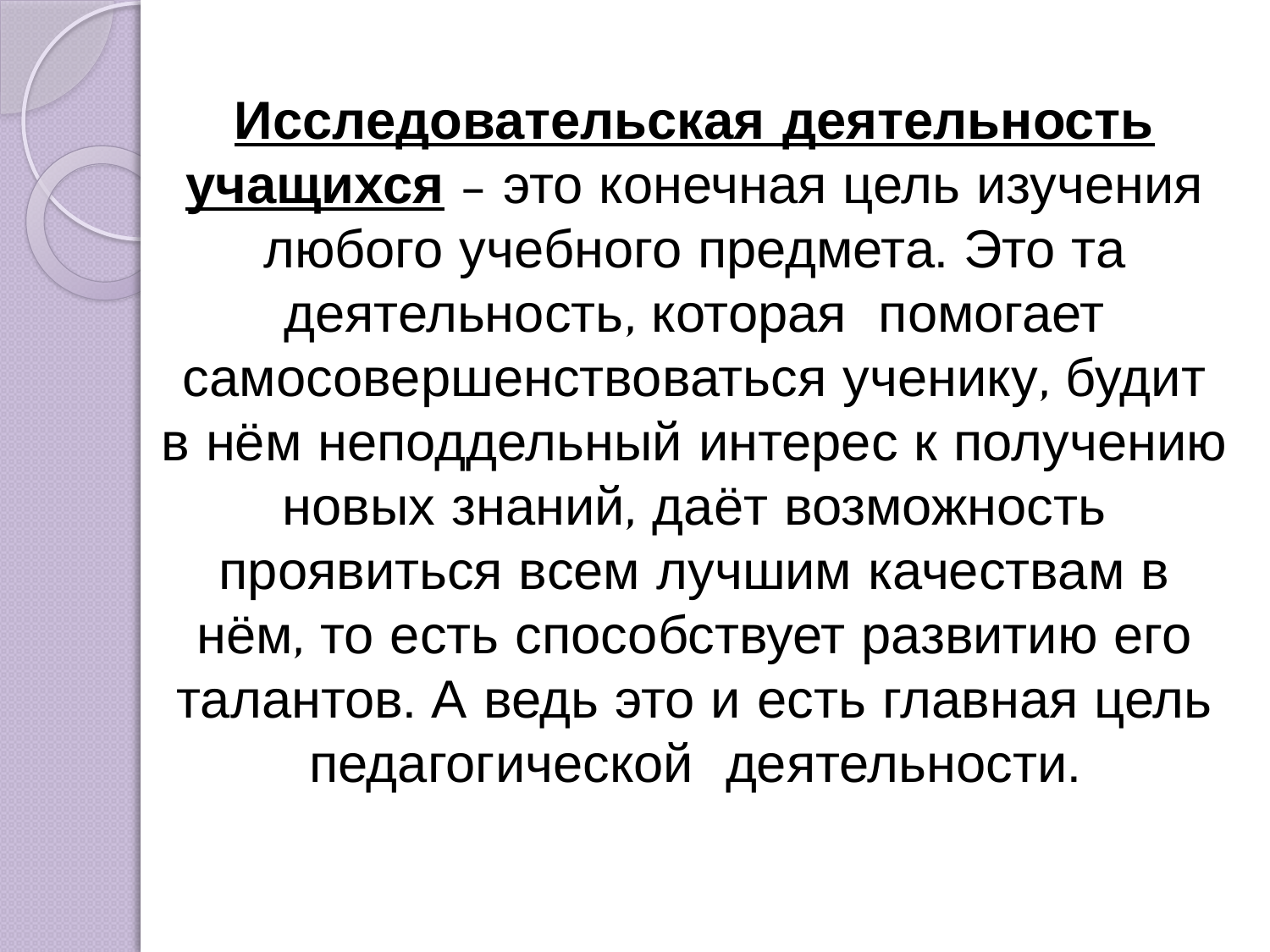

Исследовательская деятельность учащихся – это конечная цель изучения любого учебного предмета. Это та деятельность, которая  помогает самосовершенствоваться ученику, будит в нём неподдельный интерес к получению новых знаний, даёт возможность проявиться всем лучшим качествам в нём, то есть способствует развитию его талантов. А ведь это и есть главная цель педагогической  деятельности.